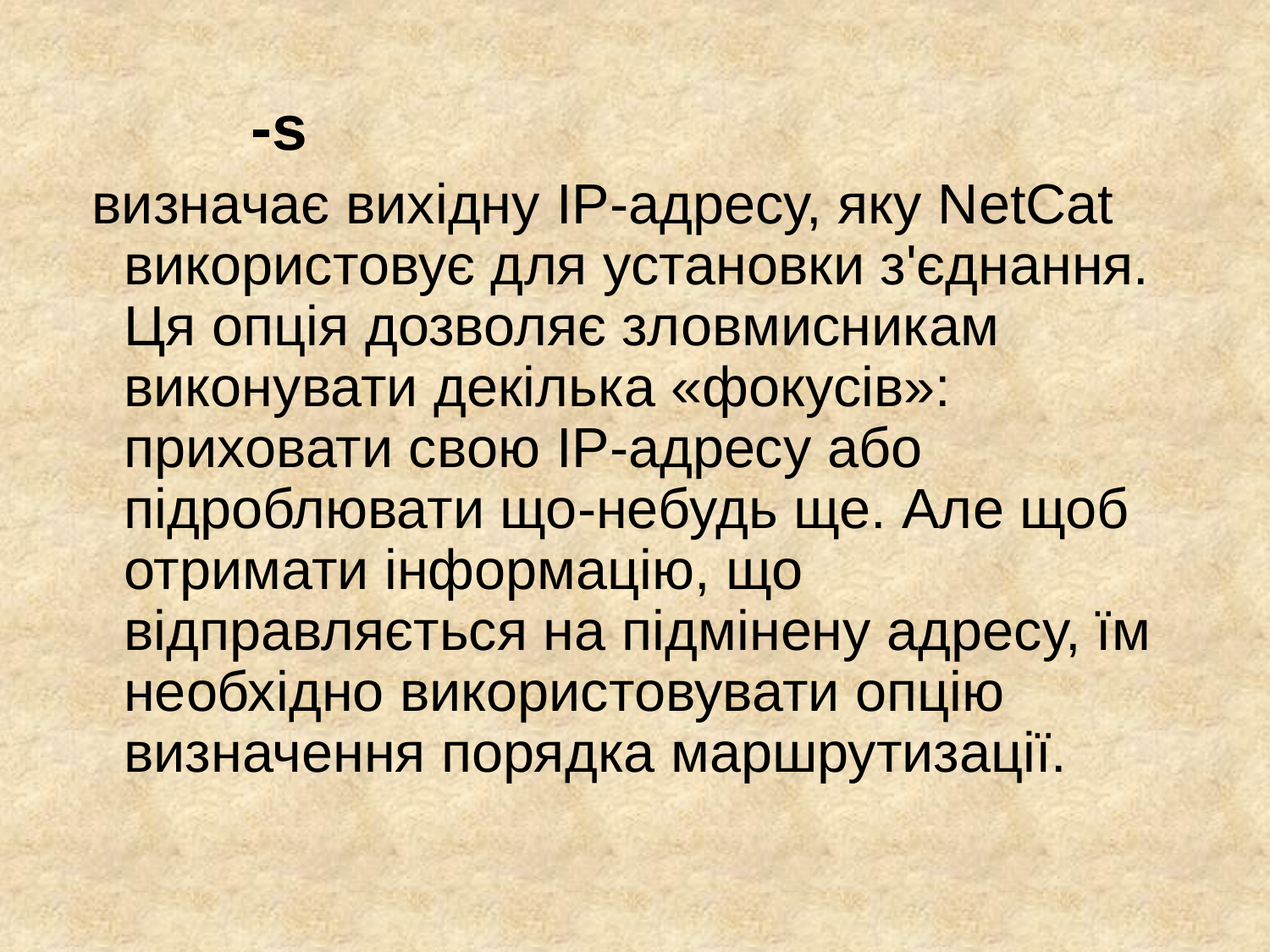

-s
 визначає вихідну IP-адресу, яку NetCat використовує для установки з'єднання. Ця опція дозволяє зловмисникам виконувати декілька «фокусів»: приховати свою IP-адресу або підроблювати що-небудь ще. Але щоб отримати інформацію, що відправляється на підмінену адресу, їм необхідно використовувати опцію визначення порядка маршрутизації.